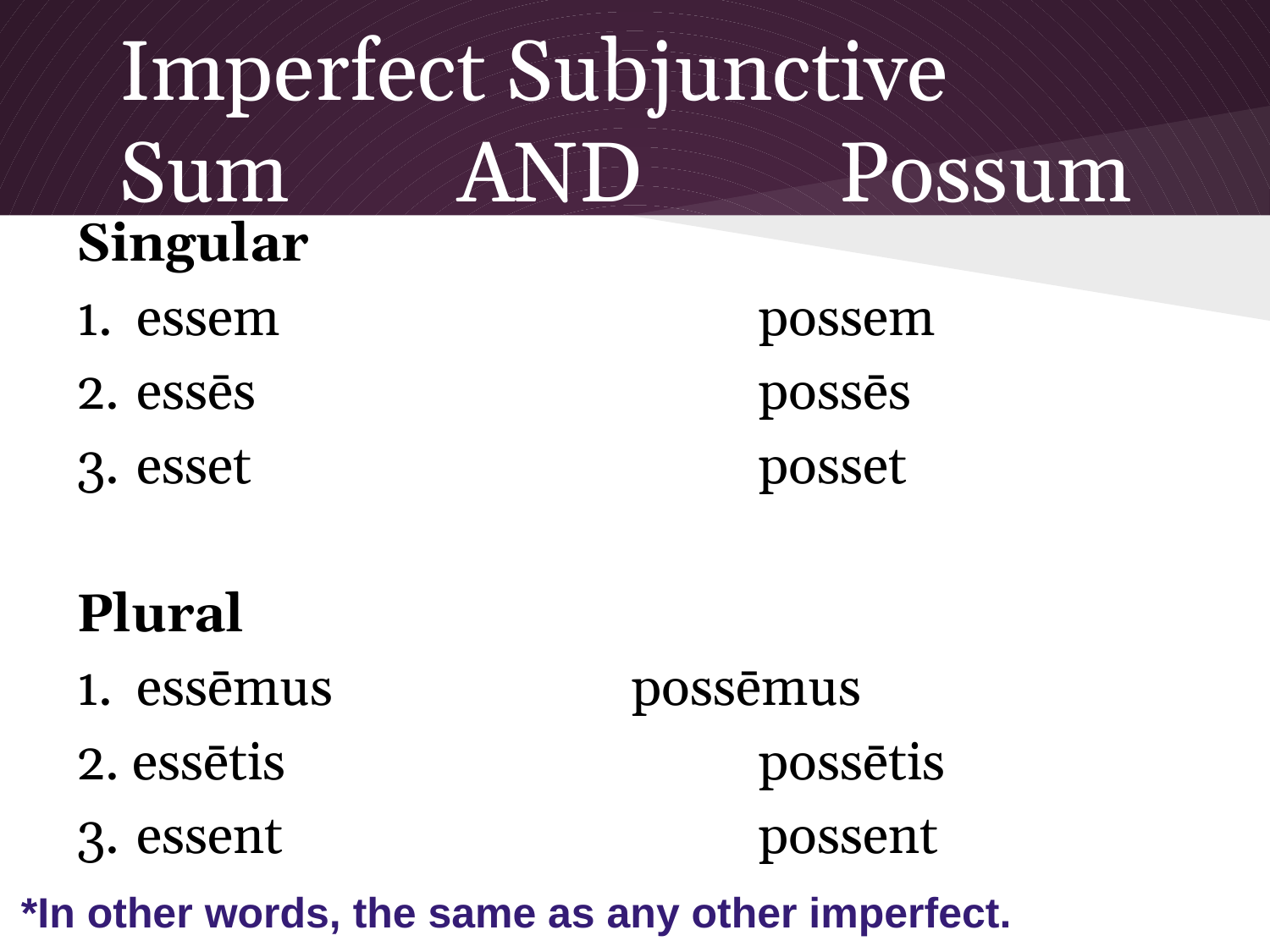

# Imperfect Subjunctive
Sum		AND		Possum
Singular
1.	 essem				possem
2.	 essēs				possēs
3.	 esset				posset

Plural
1.	 essēmus			possēmus
2. essētis				possētis
3.	 essent				possent
*In other words, the same as any other imperfect.